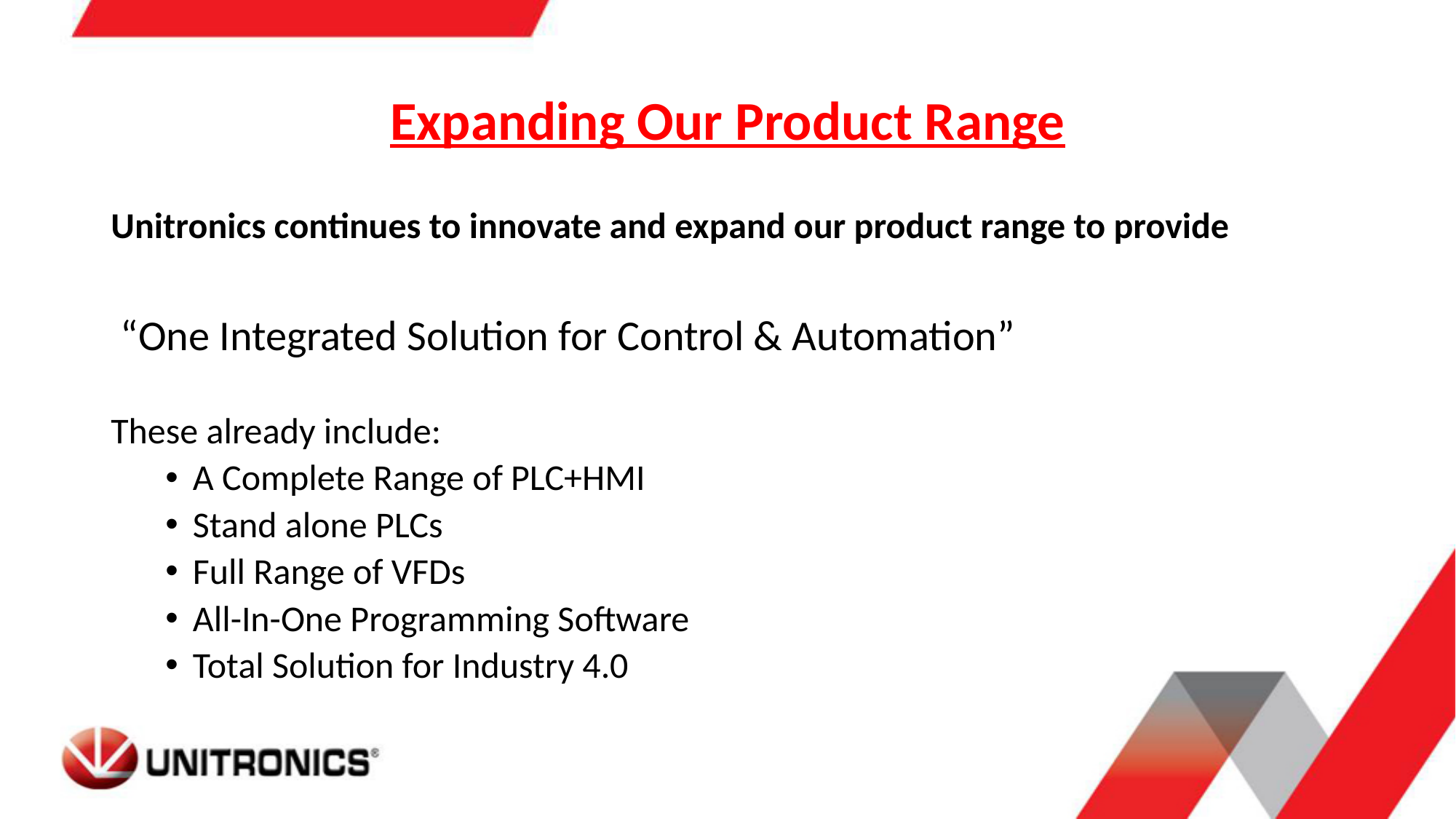

# Expanding Our Product Range
Unitronics continues to innovate and expand our product range to provide
 “One Integrated Solution for Control & Automation”
These already include:
A Complete Range of PLC+HMI
Stand alone PLCs
Full Range of VFDs
All-In-One Programming Software
Total Solution for Industry 4.0